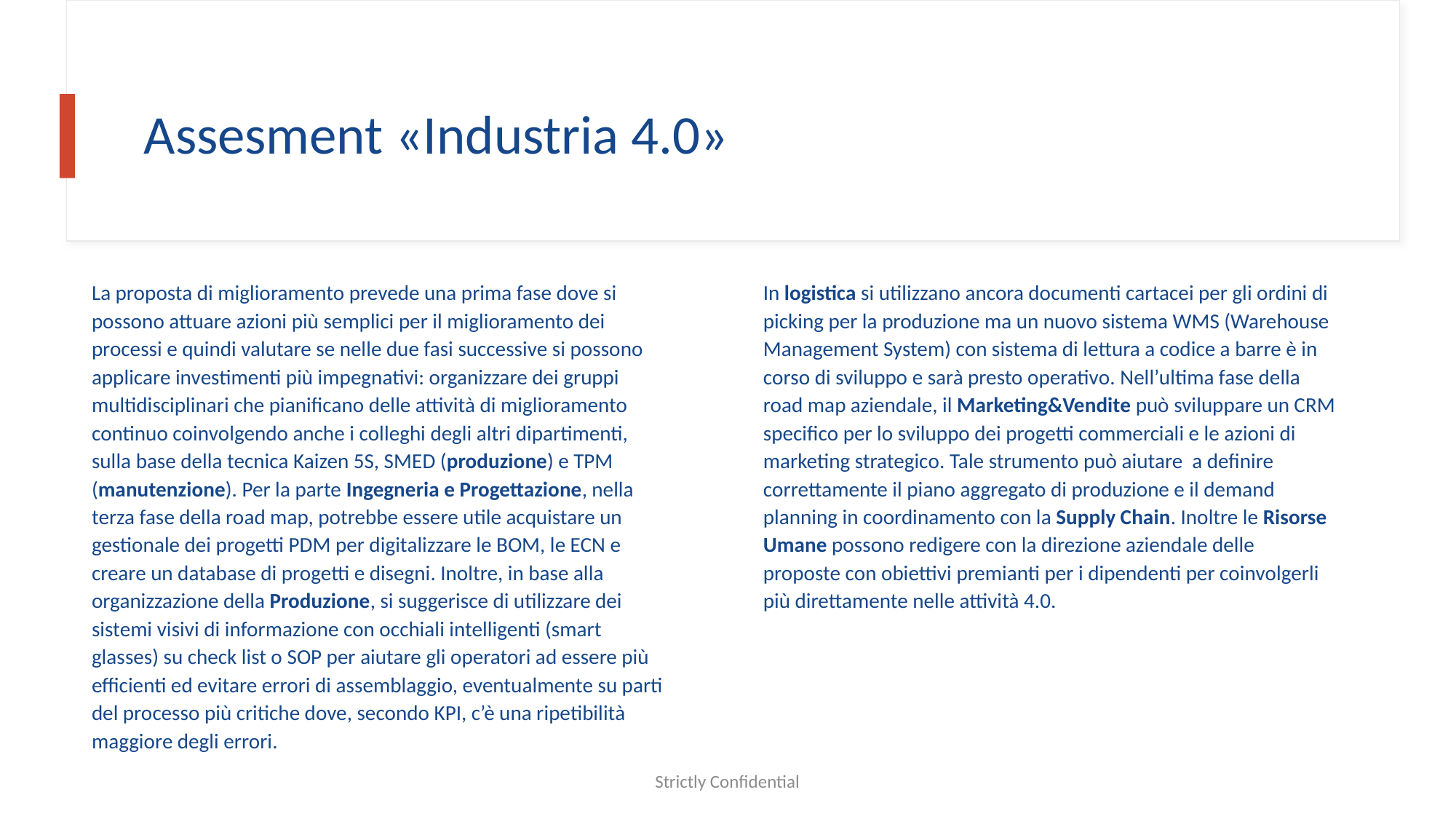

# Assesment «Industria 4.0»
La proposta di miglioramento prevede una prima fase dove si possono attuare azioni più semplici per il miglioramento dei processi e quindi valutare se nelle due fasi successive si possono applicare investimenti più impegnativi: organizzare dei gruppi multidisciplinari che pianificano delle attività di miglioramento continuo coinvolgendo anche i colleghi degli altri dipartimenti, sulla base della tecnica Kaizen 5S, SMED (produzione) e TPM (manutenzione). Per la parte Ingegneria e Progettazione, nella terza fase della road map, potrebbe essere utile acquistare un gestionale dei progetti PDM per digitalizzare le BOM, le ECN e creare un database di progetti e disegni. Inoltre, in base alla organizzazione della Produzione, si suggerisce di utilizzare dei sistemi visivi di informazione con occhiali intelligenti (smart glasses) su check list o SOP per aiutare gli operatori ad essere più efficienti ed evitare errori di assemblaggio, eventualmente su parti del processo più critiche dove, secondo KPI, c’è una ripetibilità maggiore degli errori.
In logistica si utilizzano ancora documenti cartacei per gli ordini di picking per la produzione ma un nuovo sistema WMS (Warehouse Management System) con sistema di lettura a codice a barre è in corso di sviluppo e sarà presto operativo. Nell’ultima fase della road map aziendale, il Marketing&Vendite può sviluppare un CRM specifico per lo sviluppo dei progetti commerciali e le azioni di marketing strategico. Tale strumento può aiutare  a definire correttamente il piano aggregato di produzione e il demand planning in coordinamento con la Supply Chain. Inoltre le Risorse Umane possono redigere con la direzione aziendale delle proposte con obiettivi premianti per i dipendenti per coinvolgerli più direttamente nelle attività 4.0.
Strictly Confidential